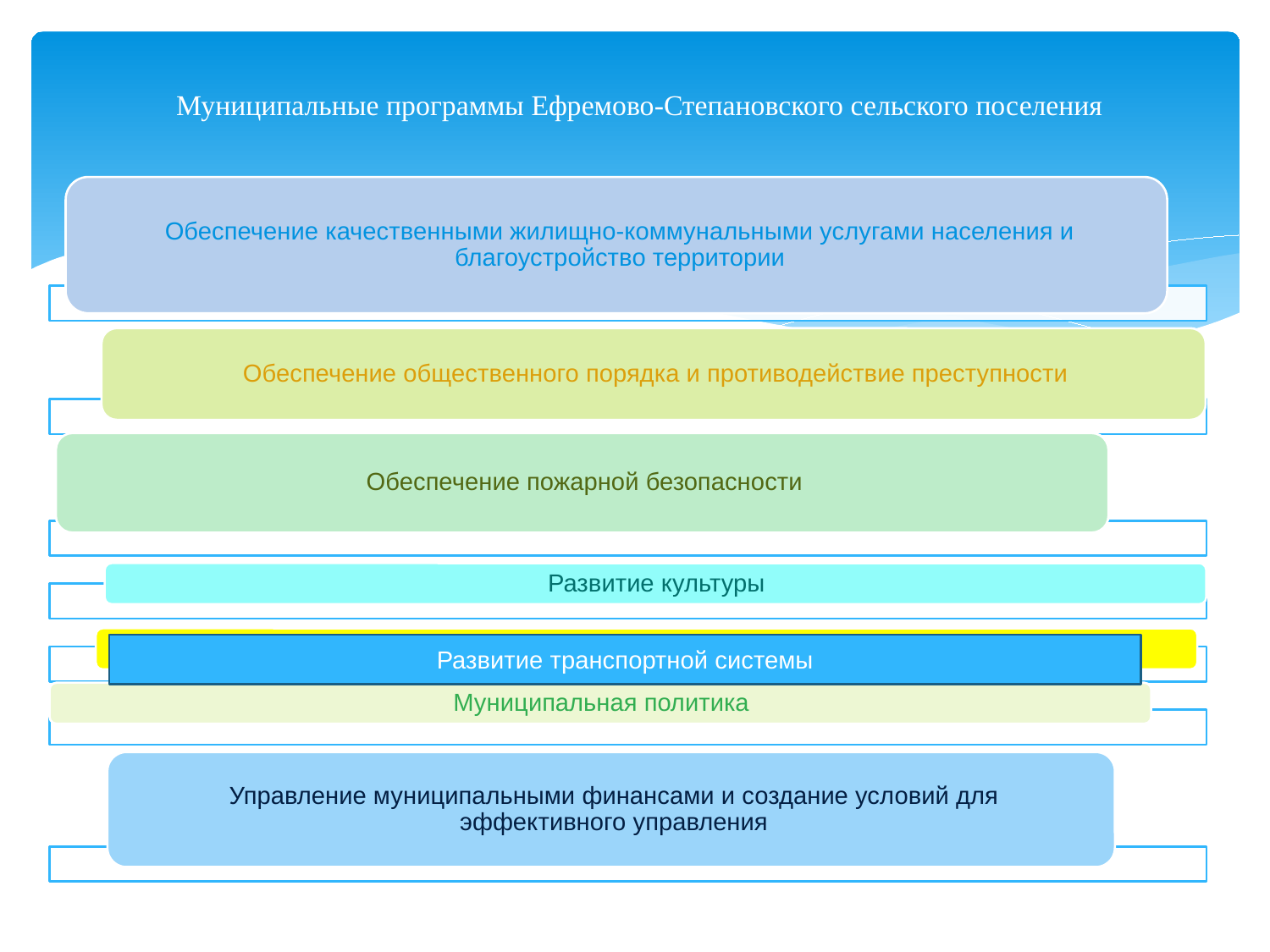

# Муниципальные программы Ефремово-Степановского сельского поселения
Обеспечение качественными жилищно-коммунальными услугами населения и благоустройство территории
Обеспечение общественного порядка и противодействие преступности
Обеспечение пожарной безопасности
Развитие культуры
Информационное общество
Муниципальная политика
Управление муниципальными финансами и создание условий для эффективного управления
Развитие транспортной системы